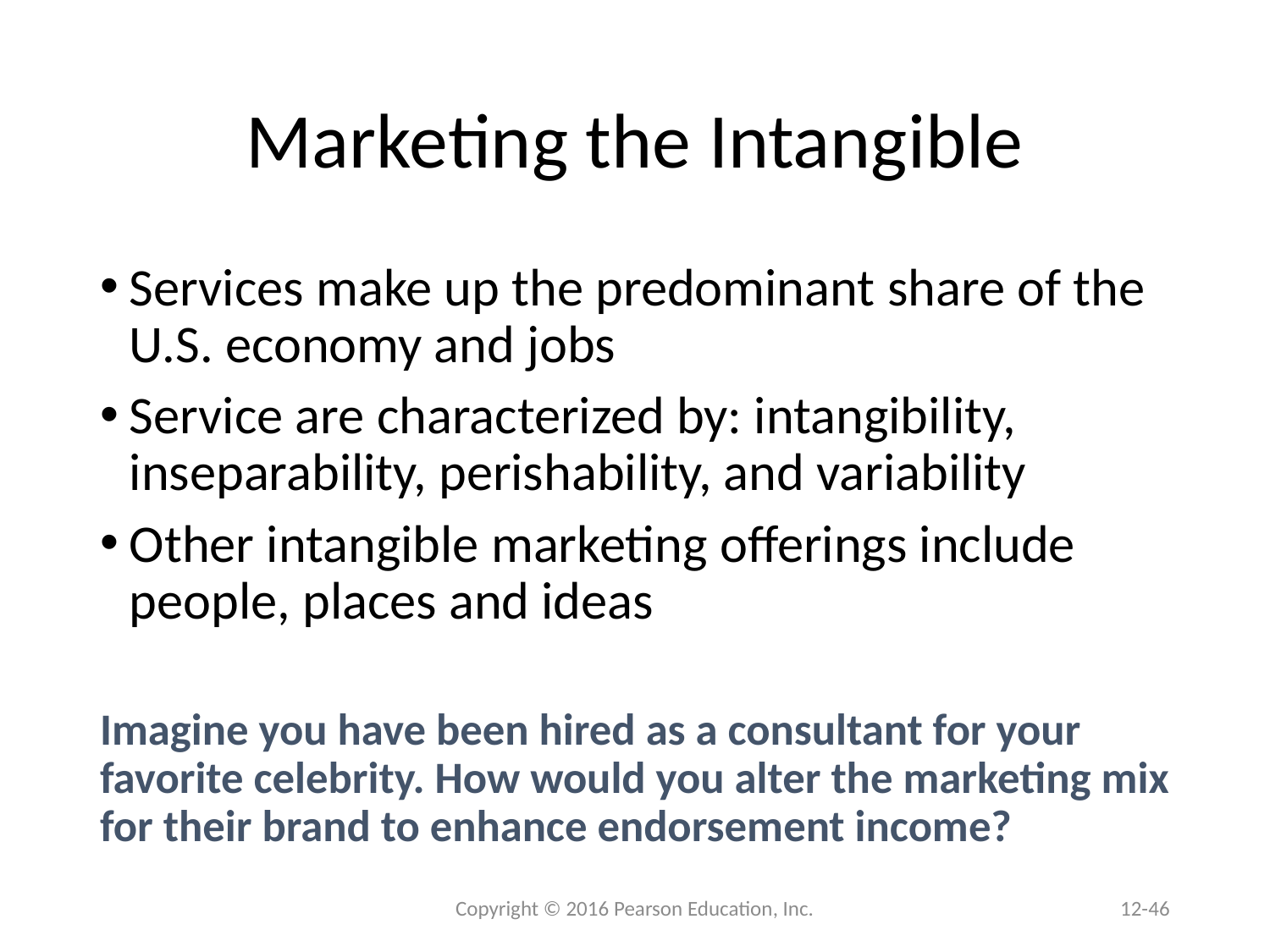

# Marketing the Intangible
Services make up the predominant share of the U.S. economy and jobs
Service are characterized by: intangibility, inseparability, perishability, and variability
Other intangible marketing offerings include people, places and ideas

Imagine you have been hired as a consultant for your favorite celebrity. How would you alter the marketing mix for their brand to enhance endorsement income?

 Copyright © 2016 Pearson Education, Inc.
12-46